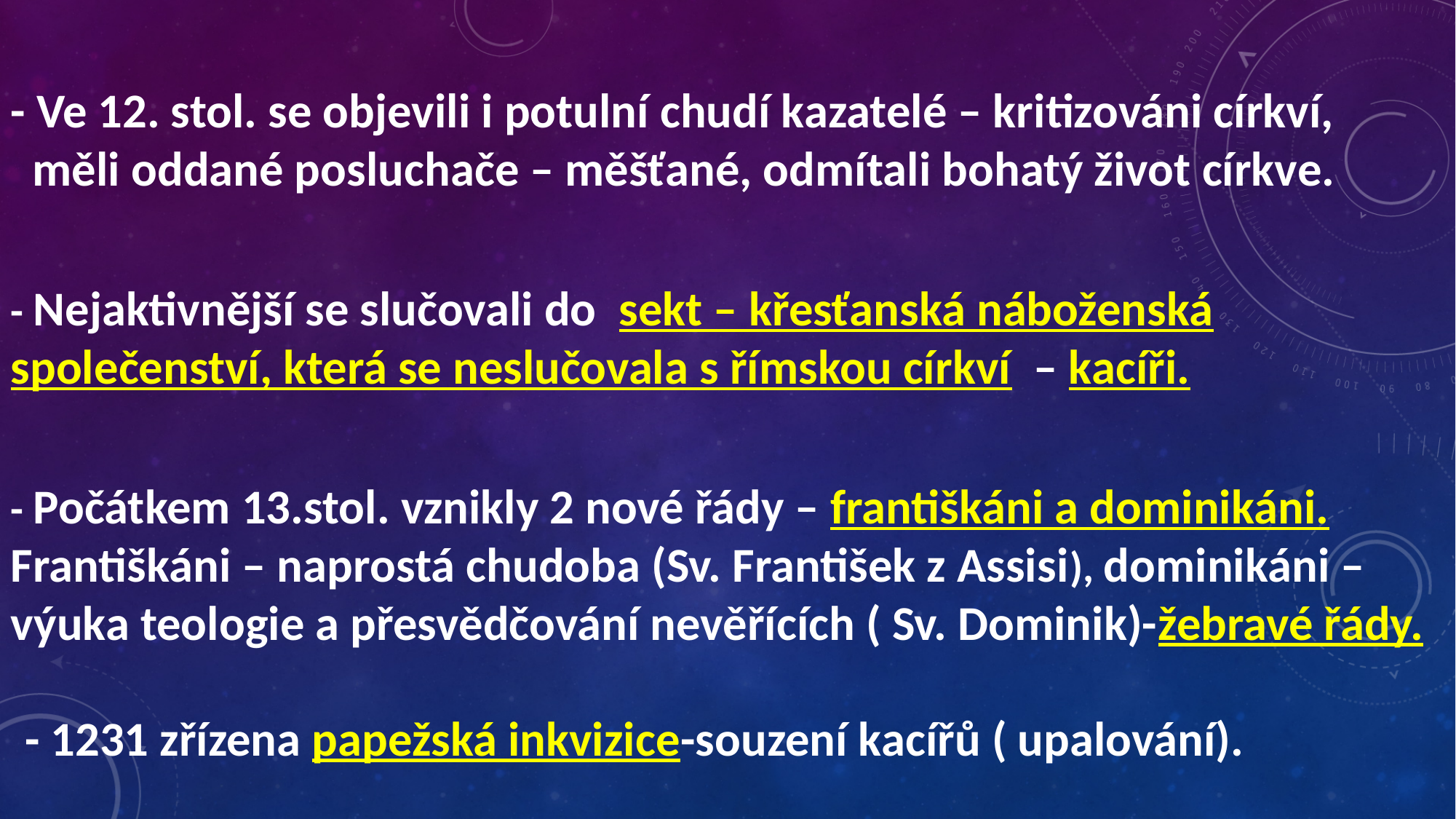

- Ve 12. stol. se objevili i potulní chudí kazatelé – kritizováni církví,
  měli oddané posluchače – měšťané, odmítali bohatý život církve.

- Nejaktivnější se slučovali do  sekt – křesťanská náboženská společenství, která se neslučovala s římskou církví  – kacíři.
- Počátkem 13.stol. vznikly 2 nové řády – františkáni a dominikáni. Františkáni – naprostá chudoba (Sv. František z Assisi), dominikáni – výuka teologie a přesvědčování nevěřících ( Sv. Dominik)-žebravé řády.
- 1231 zřízena papežská inkvizice-souzení kacířů ( upalování).